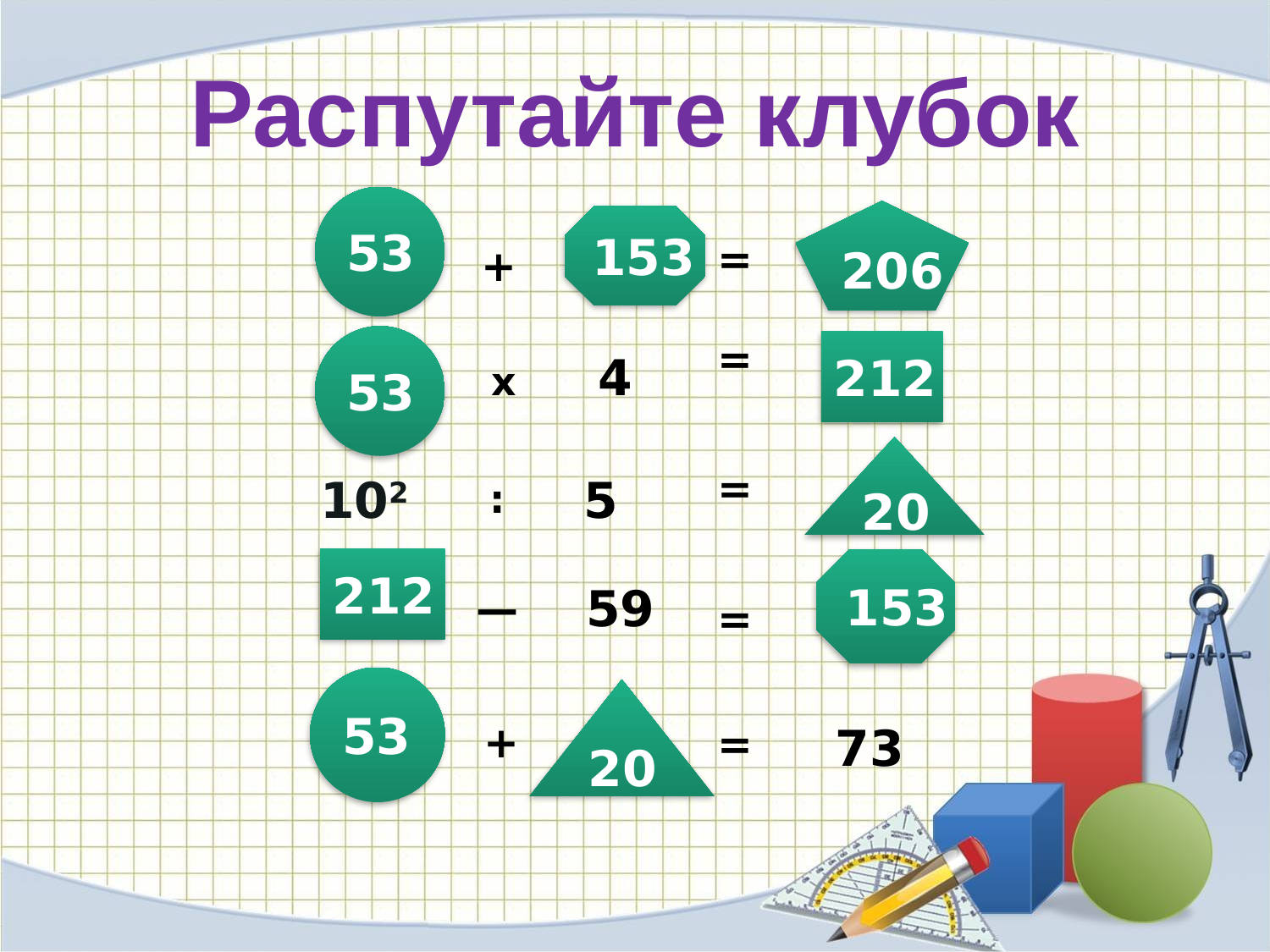

# Распутайте клубок
53
206
153
=
+
=
53
212
4
х
20
=
102
5
:
212
153
59
—
=
53
20
+
=
73